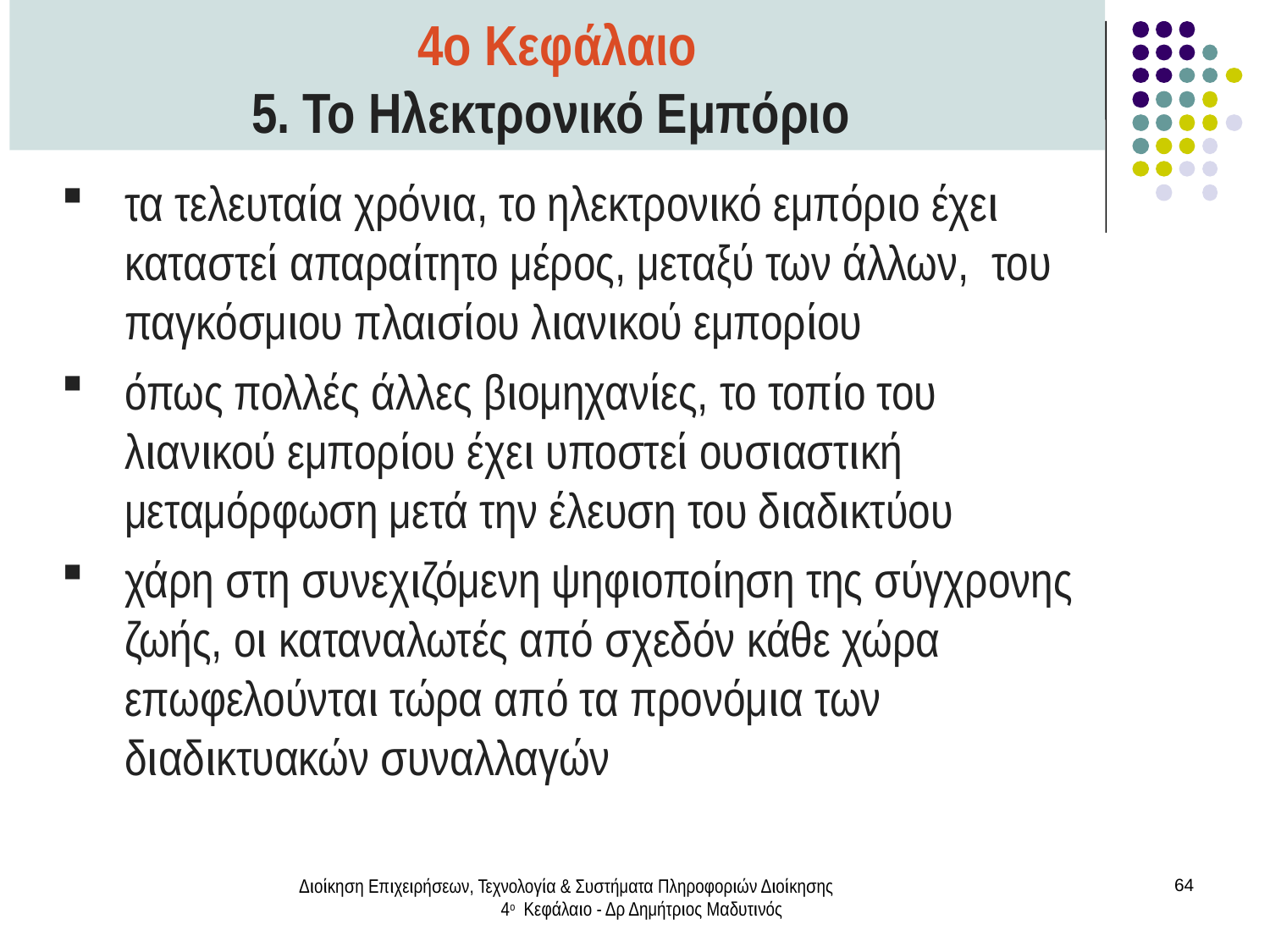

4ο Κεφάλαιο
5. Το Ηλεκτρονικό Εμπόριο
τα τελευταία χρόνια, το ηλεκτρονικό εμπόριο έχει καταστεί απαραίτητο μέρος, μεταξύ των άλλων,  του παγκόσμιου πλαισίου λιανικού εμπορίου
όπως πολλές άλλες βιομηχανίες, το τοπίο του λιανικού εμπορίου έχει υποστεί ουσιαστική μεταμόρφωση μετά την έλευση του διαδικτύου
χάρη στη συνεχιζόμενη ψηφιοποίηση της σύγχρονης ζωής, οι καταναλωτές από σχεδόν κάθε χώρα επωφελούνται τώρα από τα προνόμια των διαδικτυακών συναλλαγών
Διοίκηση Επιχειρήσεων, Τεχνολογία & Συστήματα Πληροφοριών Διοίκησης                                   4ο  Κεφάλαιο - Δρ Δημήτριος Μαδυτινός
64